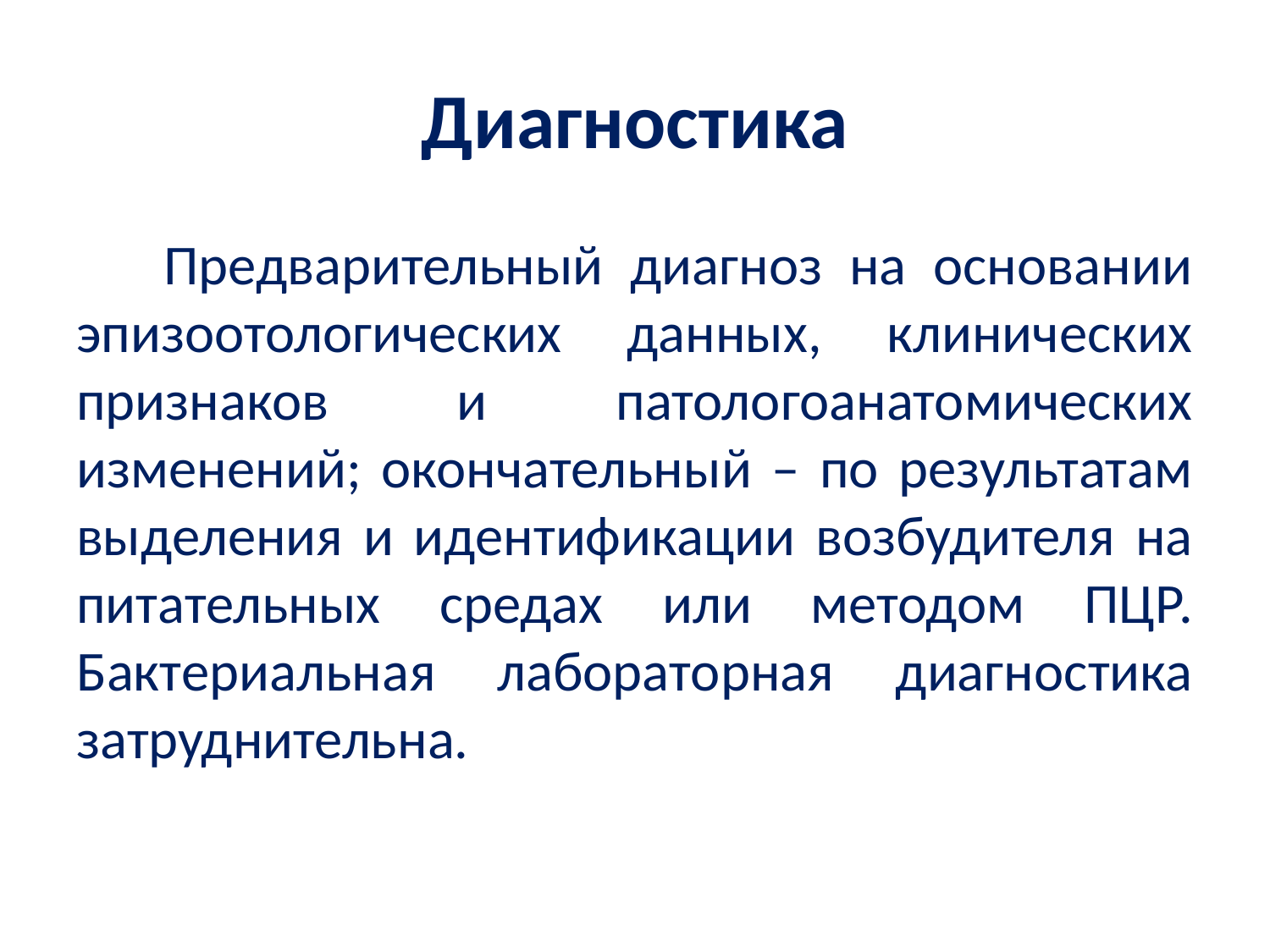

# Диагностика
 Предварительный диагноз на основании эпизоотологических данных, клинических признаков и патологоанатомических изменений; окончательный – по результатам выделения и идентификации возбудителя на питательных средах или методом ПЦР. Бактериальная лабораторная диагностика затруднительна.